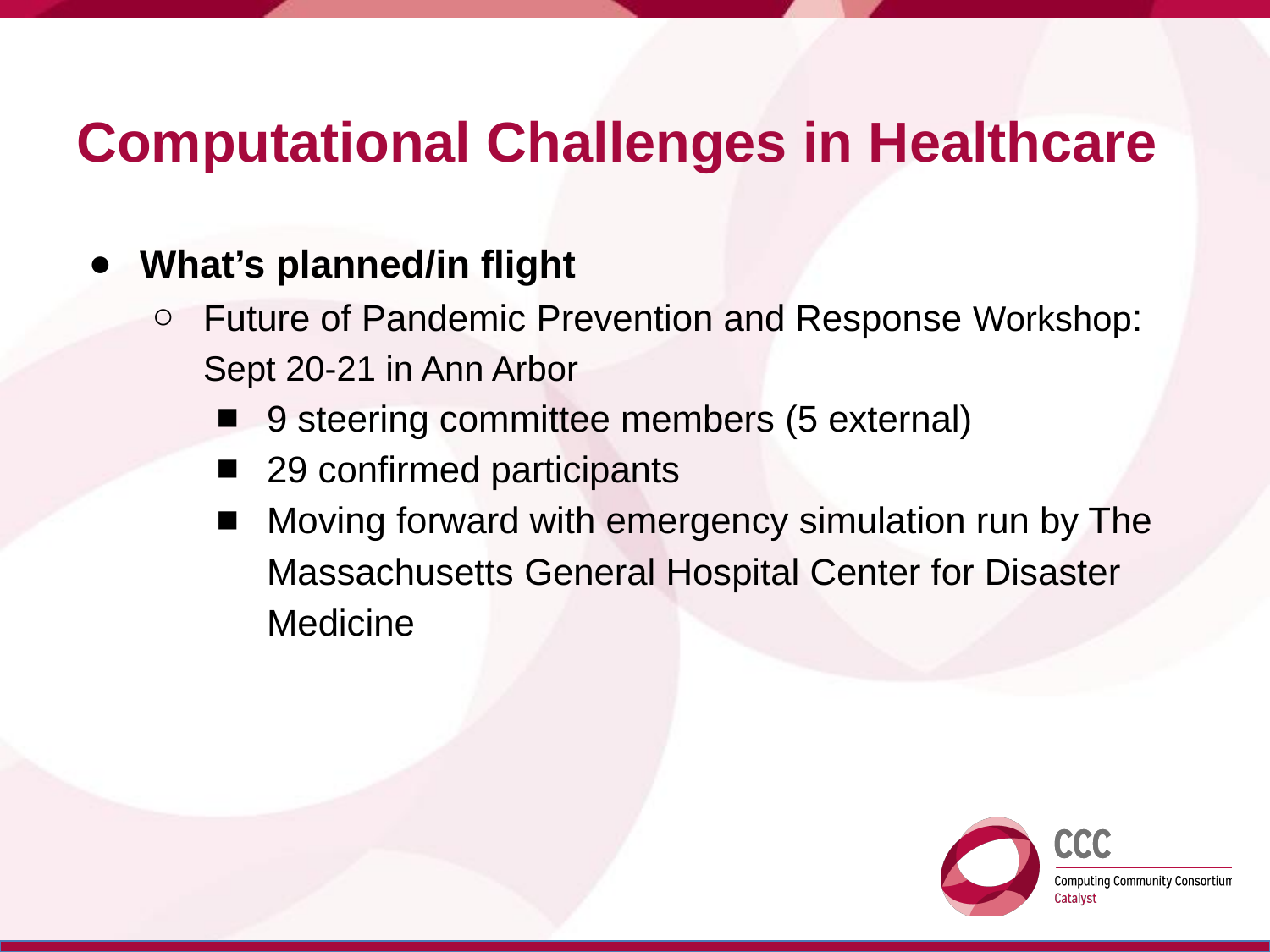

# Computational Challenges in Healthcare
What’s planned/in flight
Future of Pandemic Prevention and Response Workshop: Sept 20-21 in Ann Arbor
9 steering committee members (5 external)
29 confirmed participants
Moving forward with emergency simulation run by The Massachusetts General Hospital Center for Disaster Medicine